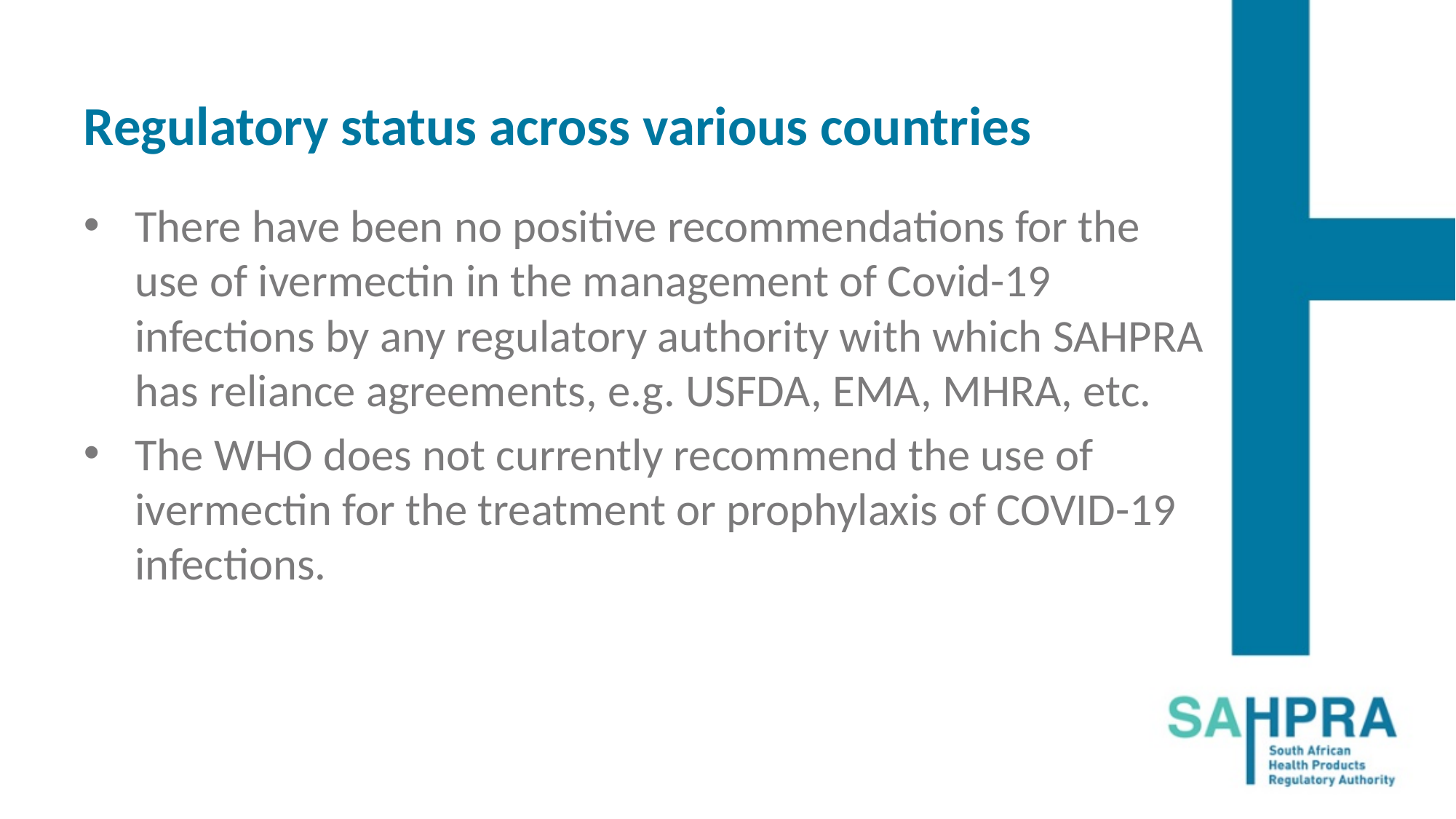

# Regulatory status across various countries
There have been no positive recommendations for the use of ivermectin in the management of Covid-19 infections by any regulatory authority with which SAHPRA has reliance agreements, e.g. USFDA, EMA, MHRA, etc.
The WHO does not currently recommend the use of ivermectin for the treatment or prophylaxis of COVID-19 infections.